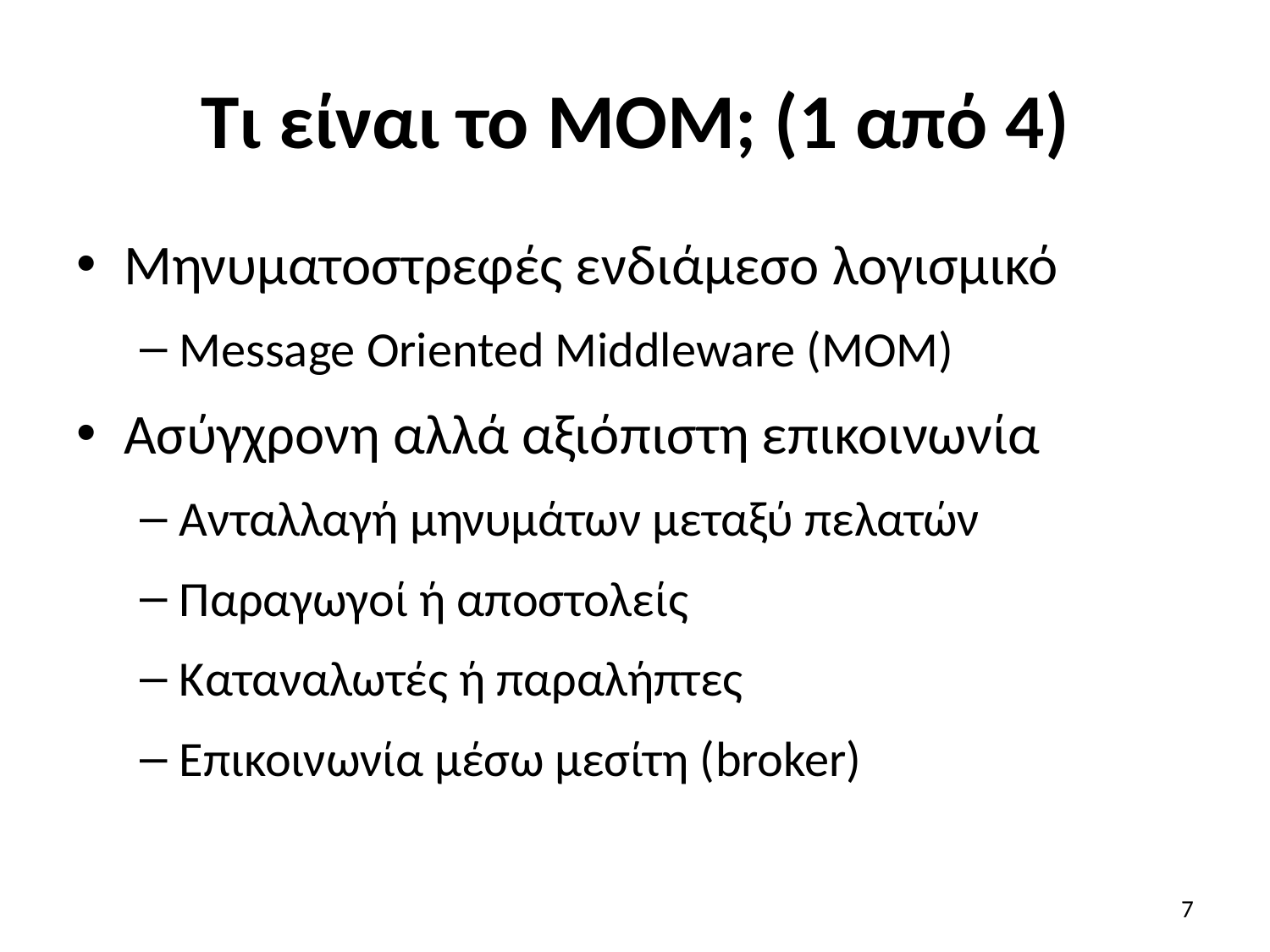

# Τι είναι το MOM; (1 από 4)
Μηνυματοστρεφές ενδιάμεσο λογισμικό
Message Oriented Middleware (MOM)
Ασύγχρονη αλλά αξιόπιστη επικοινωνία
Ανταλλαγή μηνυμάτων μεταξύ πελατών
Παραγωγοί ή αποστολείς
Καταναλωτές ή παραλήπτες
Επικοινωνία μέσω μεσίτη (broker)
7